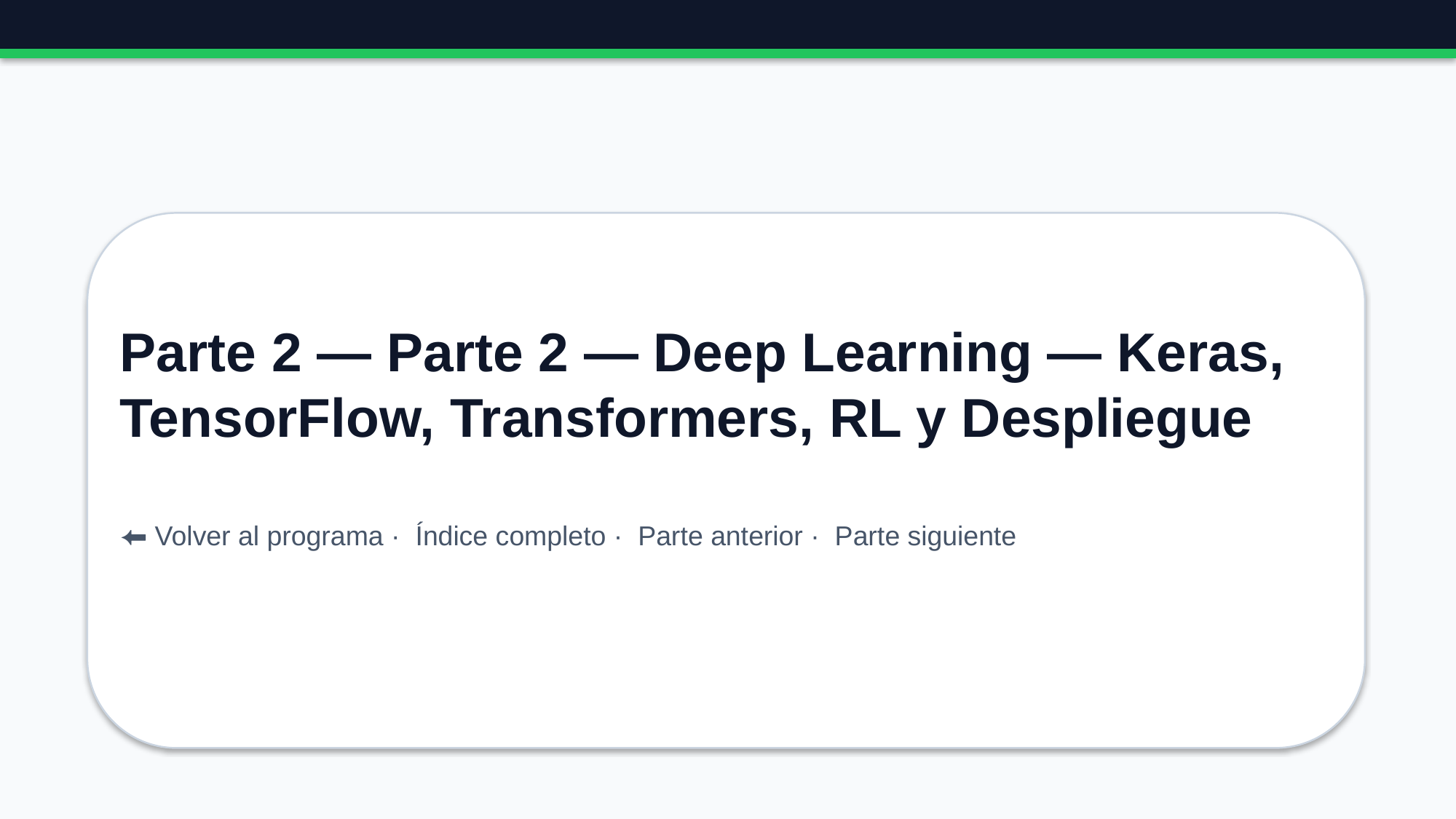

Parte 2 — Parte 2 — Deep Learning — Keras, TensorFlow, Transformers, RL y Despliegue
⬅ Volver al programa ·  Índice completo ·  Parte anterior ·  Parte siguiente